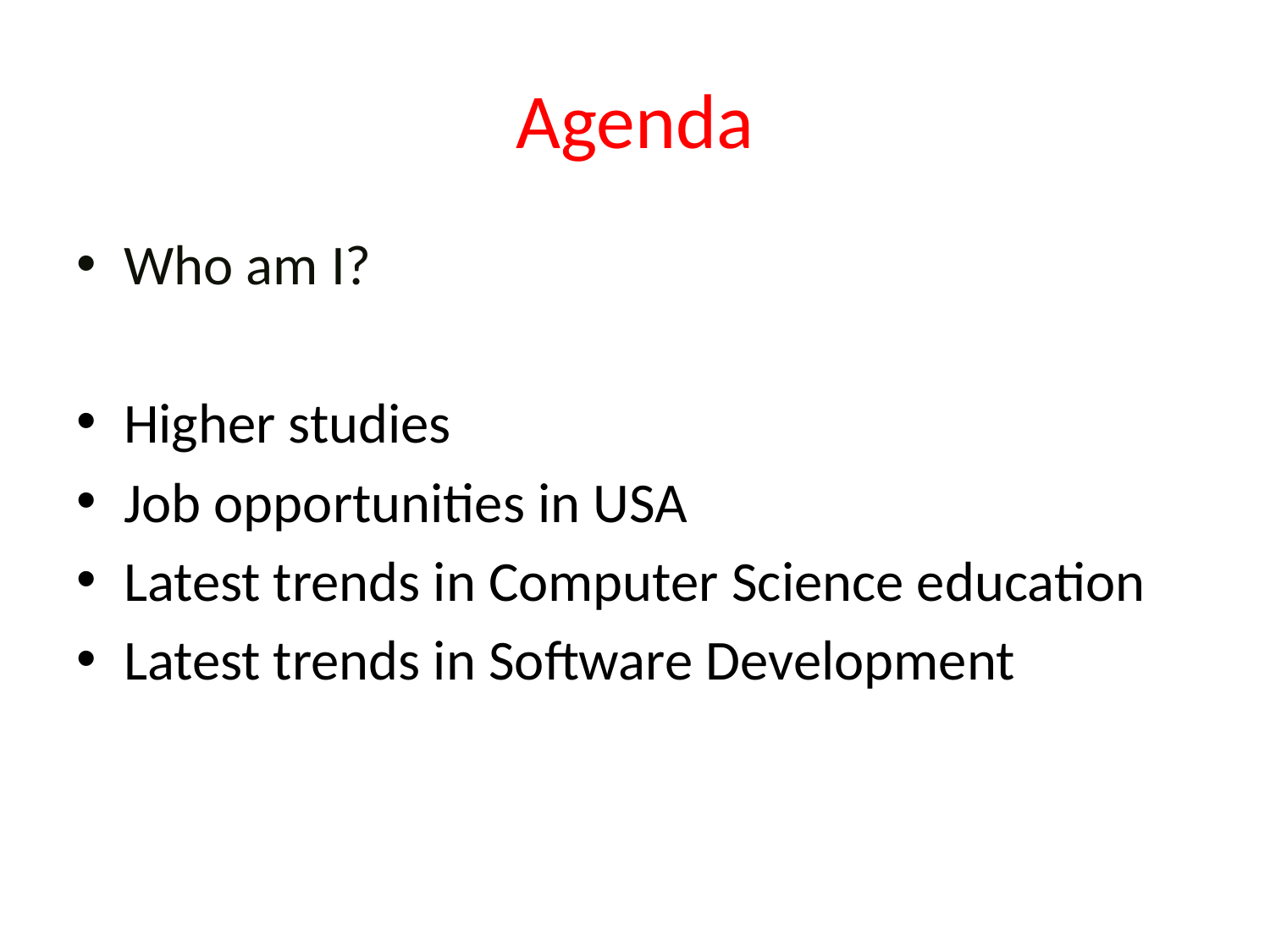

# Agenda
Who am I?

Higher studies
Job opportunities in USA
Latest trends in Computer Science education
Latest trends in Software Development